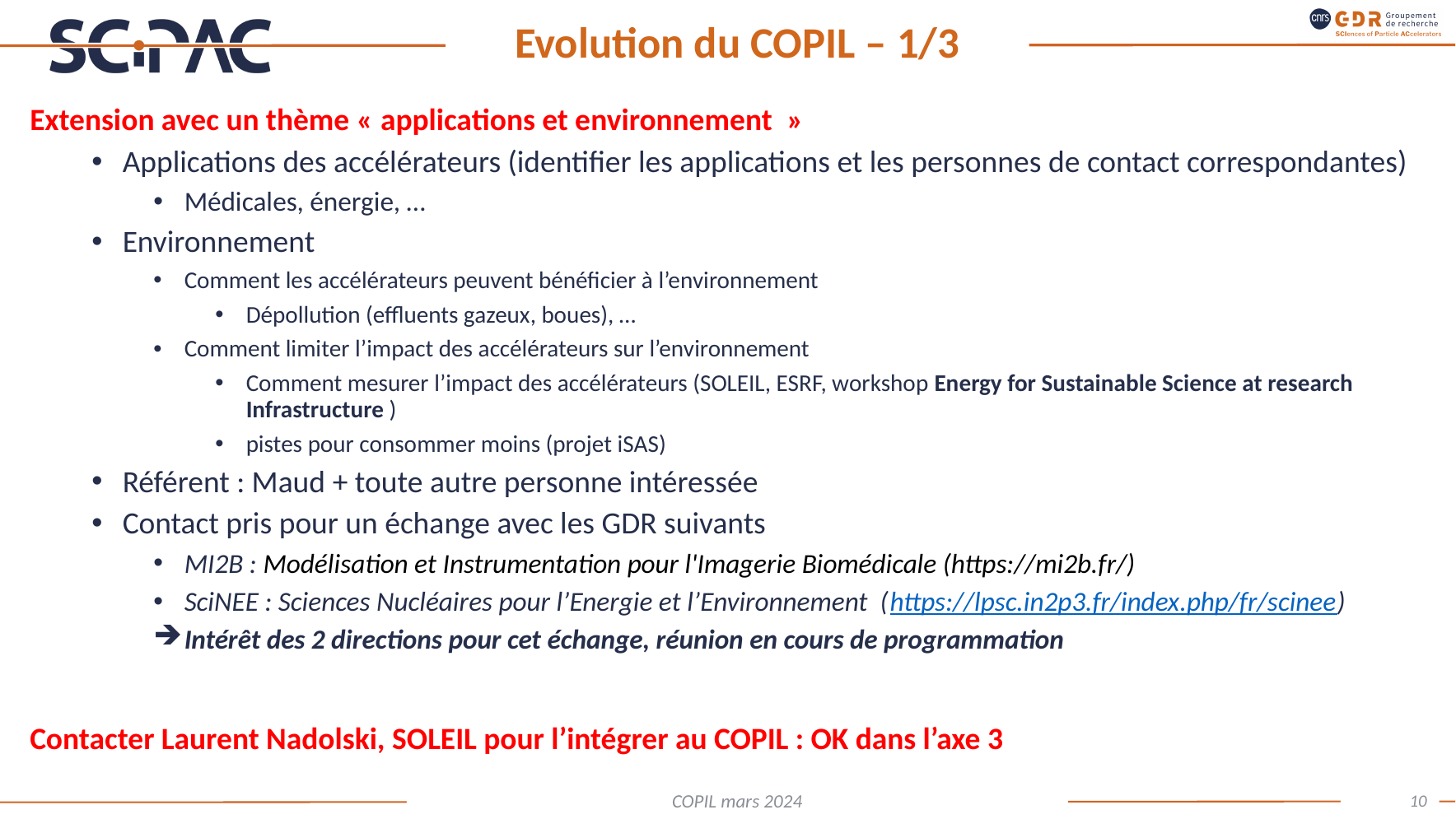

# Evolution du COPIL – 1/3
Extension avec un thème « applications et environnement  »
Applications des accélérateurs (identifier les applications et les personnes de contact correspondantes)
Médicales, énergie, …
Environnement
Comment les accélérateurs peuvent bénéficier à l’environnement
Dépollution (effluents gazeux, boues), …
Comment limiter l’impact des accélérateurs sur l’environnement
Comment mesurer l’impact des accélérateurs (SOLEIL, ESRF, workshop Energy for Sustainable Science at research Infrastructure )
pistes pour consommer moins (projet iSAS)
Référent : Maud + toute autre personne intéressée
Contact pris pour un échange avec les GDR suivants
MI2B : Modélisation et Instrumentation pour l'Imagerie Biomédicale (https://mi2b.fr/)
SciNEE : Sciences Nucléaires pour l’Energie et l’Environnement  (https://lpsc.in2p3.fr/index.php/fr/scinee)
Intérêt des 2 directions pour cet échange, réunion en cours de programmation

Contacter Laurent Nadolski, SOLEIL pour l’intégrer au COPIL : OK dans l’axe 3

10
COPIL mars 2024